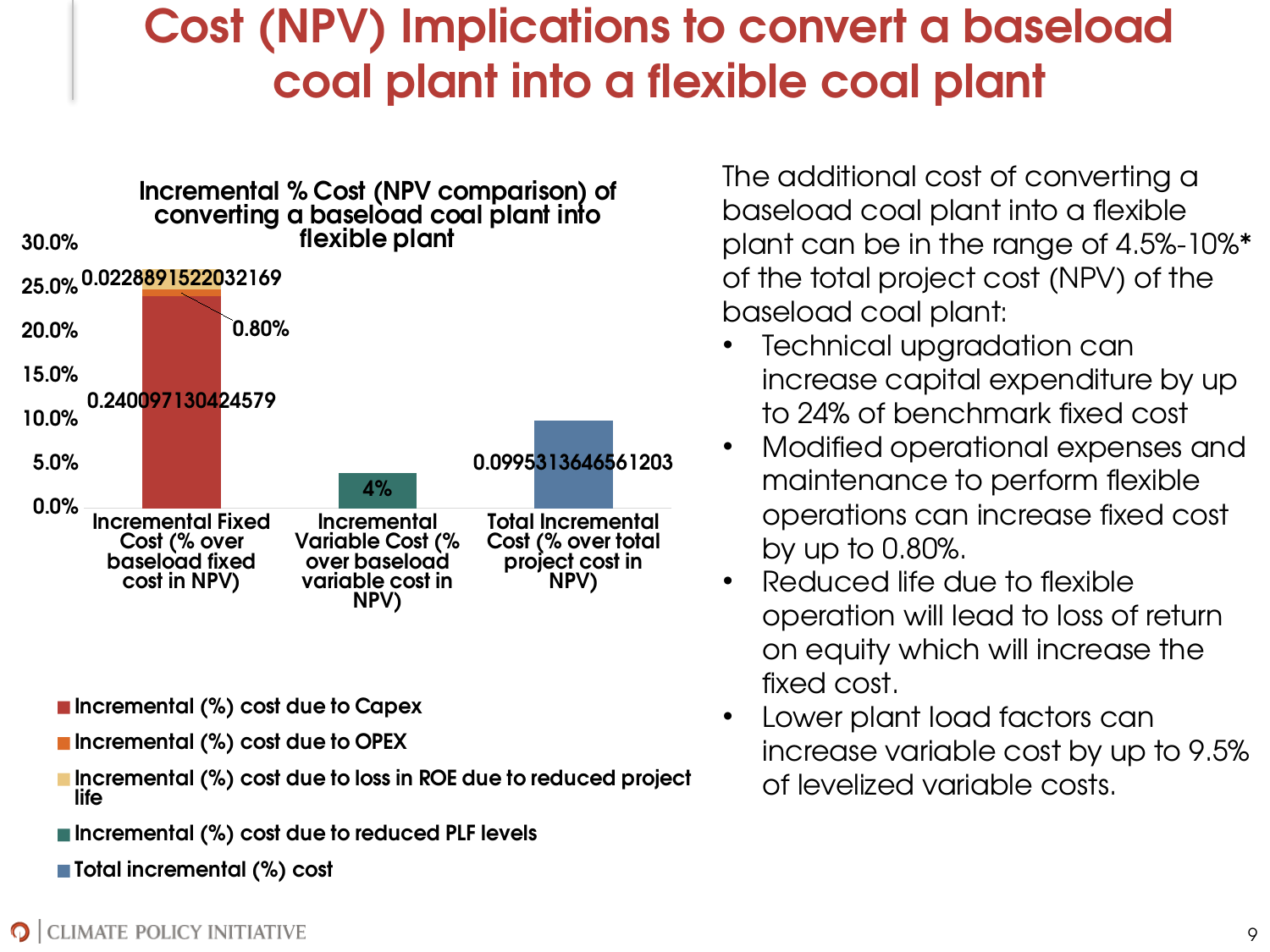

# Cost (NPV) Implications to convert a baseload coal plant into a flexible coal plant

The additional cost of converting a baseload coal plant into a flexible plant can be in the range of 4.5%-10%* of the total project cost (NPV) of the baseload coal plant:
Technical upgradation can increase capital expenditure by up to 24% of benchmark fixed cost
Modified operational expenses and maintenance to perform flexible operations can increase fixed cost by up to 0.80%.
Reduced life due to flexible operation will lead to loss of return on equity which will increase the fixed cost.
Lower plant load factors can increase variable cost by up to 9.5% of levelized variable costs.

### Chart: Incremental % Cost (NPV comparison) of converting a baseload coal plant into flexible plant

| Category | Incremental (%) cost due to Capex  | Incremental (%) cost due to OPEX  | Incremental (%) cost due to loss in ROE due to reduced project life | Incremental (%) cost due to reduced PLF levels | Total incremental (%) cost |
|---|---|---|---|---|---|
| Incremental Fixed Cost (% over baseload fixed cost in NPV) | 0.24009713042457873 | 0.00799314190802826 | 0.022889152203216922 | None | None |
| Incremental Variable Cost (% over baseload variable cost in NPV) | None | None | None | 0.03960070381351916 | None |
| Total Incremental Cost (% over total project cost in NPV) | None | None | None | None | 0.09953136465612028 |